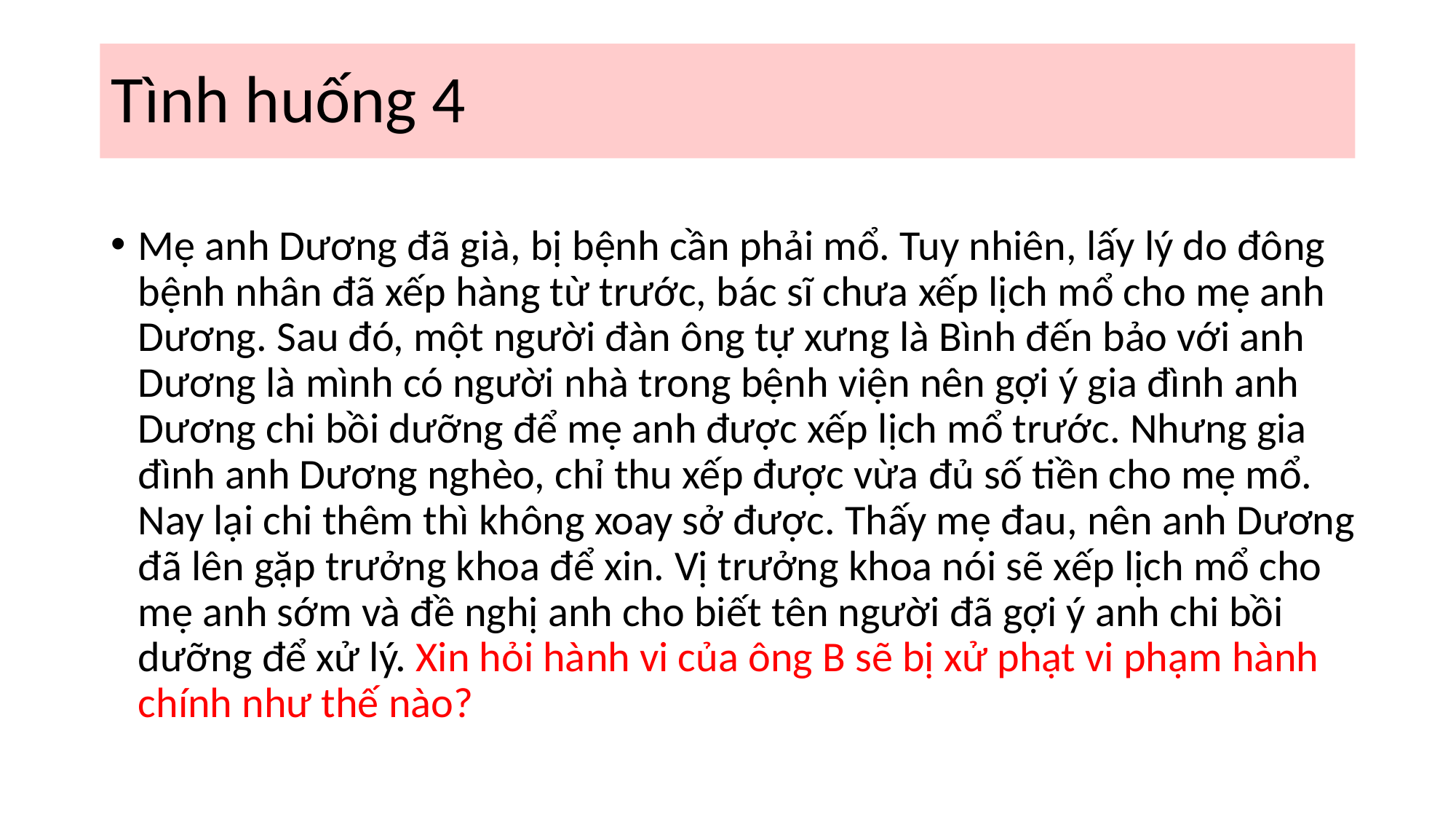

# Tình huống 4
Mẹ anh Dương đã già, bị bệnh cần phải mổ. Tuy nhiên, lấy lý do đông bệnh nhân đã xếp hàng từ trước, bác sĩ chưa xếp lịch mổ cho mẹ anh Dương. Sau đó, một người đàn ông tự xưng là Bình đến bảo với anh Dương là mình có người nhà trong bệnh viện nên gợi ý gia đình anh Dương chi bồi dưỡng để mẹ anh được xếp lịch mổ trước. Nhưng gia đình anh Dương nghèo, chỉ thu xếp được vừa đủ số tiền cho mẹ mổ. Nay lại chi thêm thì không xoay sở được. Thấy mẹ đau, nên anh Dương đã lên gặp trưởng khoa để xin. Vị trưởng khoa nói sẽ xếp lịch mổ cho mẹ anh sớm và đề nghị anh cho biết tên người đã gợi ý anh chi bồi dưỡng để xử lý. Xin hỏi hành vi của ông B sẽ bị xử phạt vi phạm hành chính như thế nào?